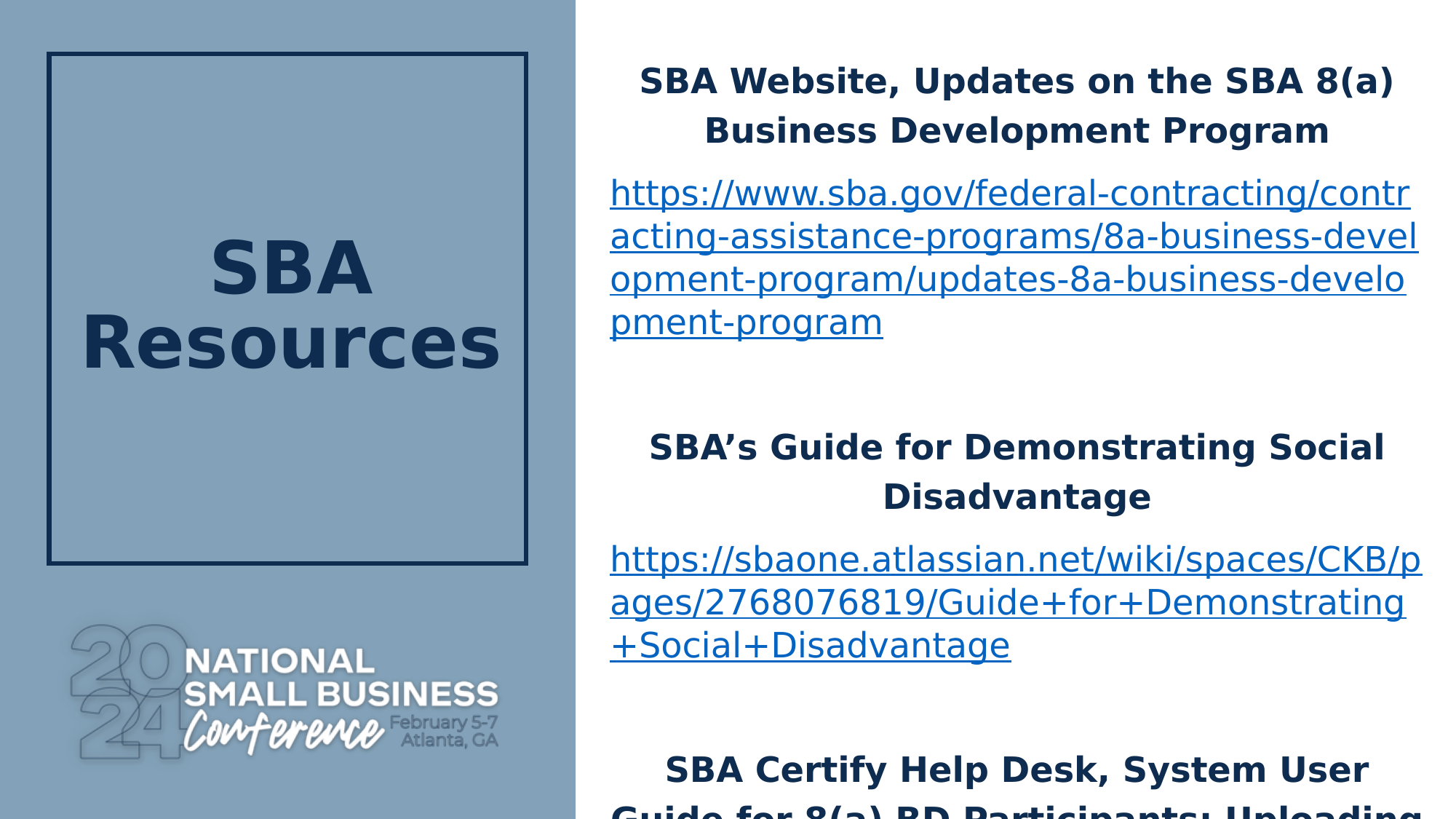

SBA Website, Updates on the SBA 8(a) Business Development Program
https://www.sba.gov/federal-contracting/contracting-assistance-programs/8a-business-development-program/updates-8a-business-development-program

SBA’s Guide for Demonstrating Social Disadvantage
https://sbaone.atlassian.net/wiki/spaces/CKB/pages/2768076819/Guide+for+Demonstrating+Social+Disadvantage

SBA Certify Help Desk, System User Guide for 8(a) BD Participants: Uploading the Social Disadvantage Narrative
https://sbaone.atlassian.net/wiki/spaces/CHDB/pages/2777841683/System+User+Guide+for+8+a+BD+Participants+Uploading+the+Social+Disadvantage+Narrative
# SBA Resources